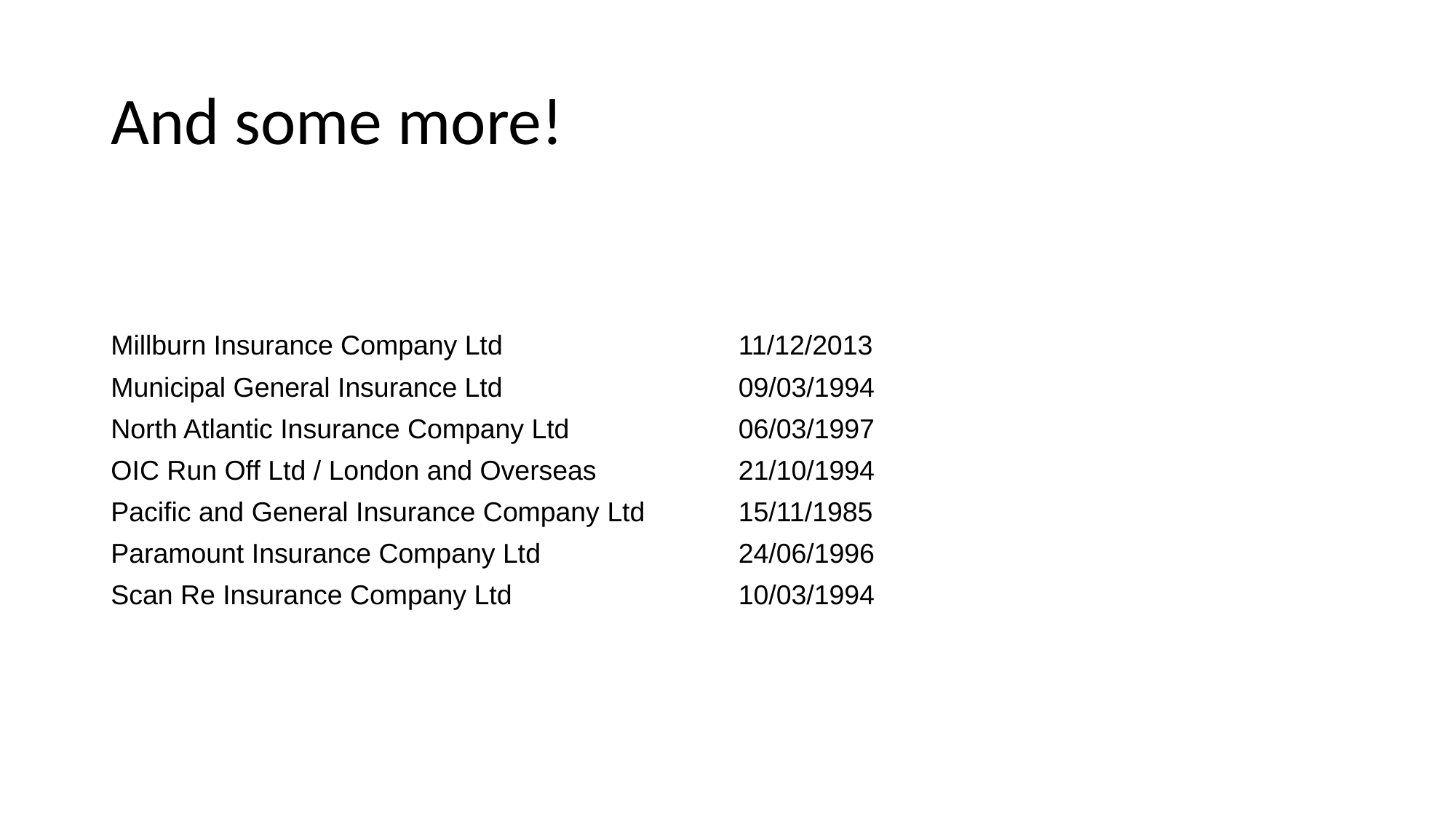

# And some more!
| Millburn Insurance Company Ltd | 11/12/2013 |
| --- | --- |
| Municipal General Insurance Ltd | 09/03/1994 |
| North Atlantic Insurance Company Ltd | 06/03/1997 |
| OIC Run Off Ltd / London and Overseas | 21/10/1994 |
| Pacific and General Insurance Company Ltd | 15/11/1985 |
| Paramount Insurance Company Ltd | 24/06/1996 |
| Scan Re Insurance Company Ltd | 10/03/1994 |